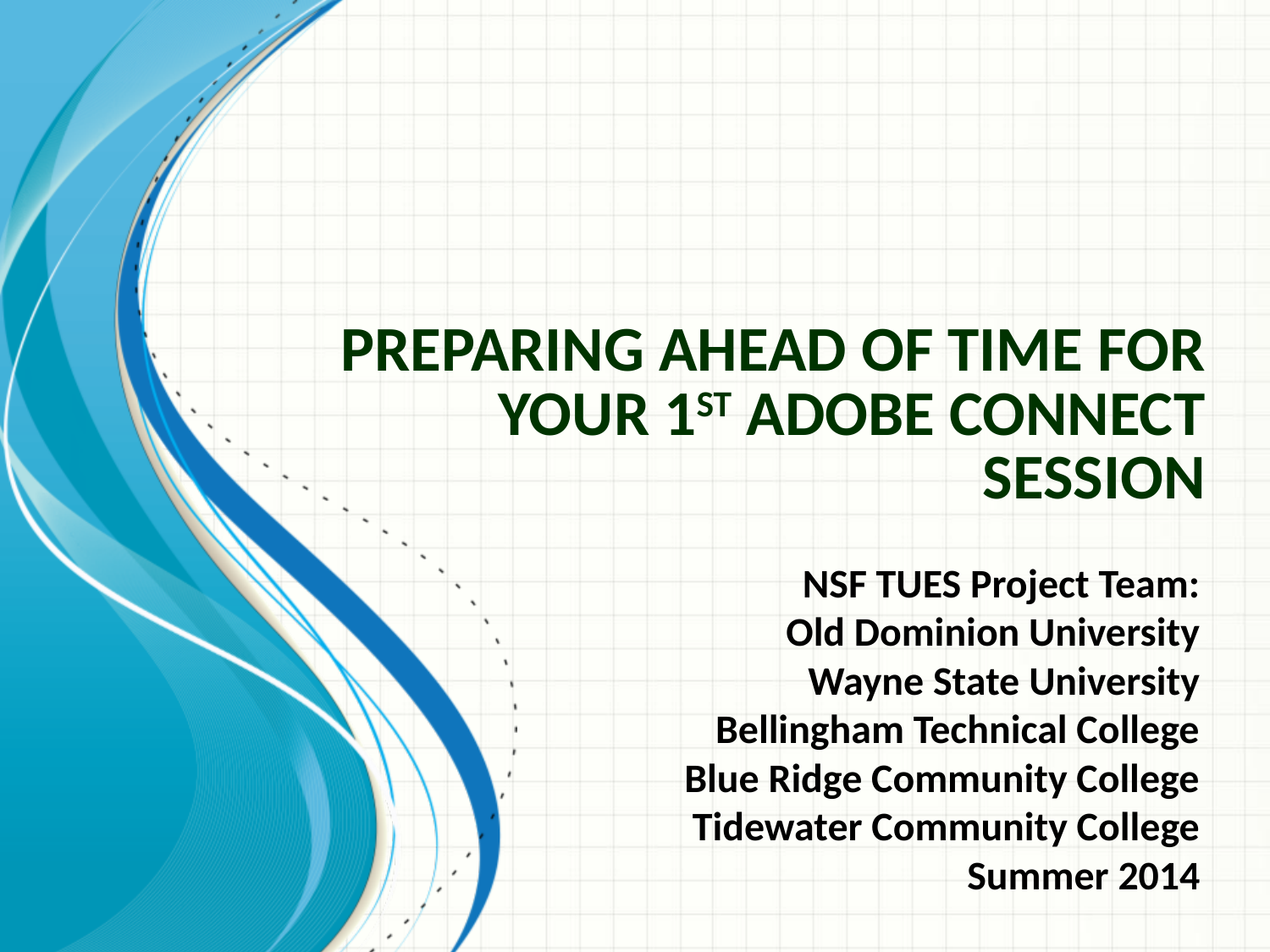

# Preparing ahead of time for your 1st Adobe Connect session
NSF TUES Project Team:
Old Dominion University
Wayne State University
Bellingham Technical College
Blue Ridge Community College
Tidewater Community College
Summer 2014